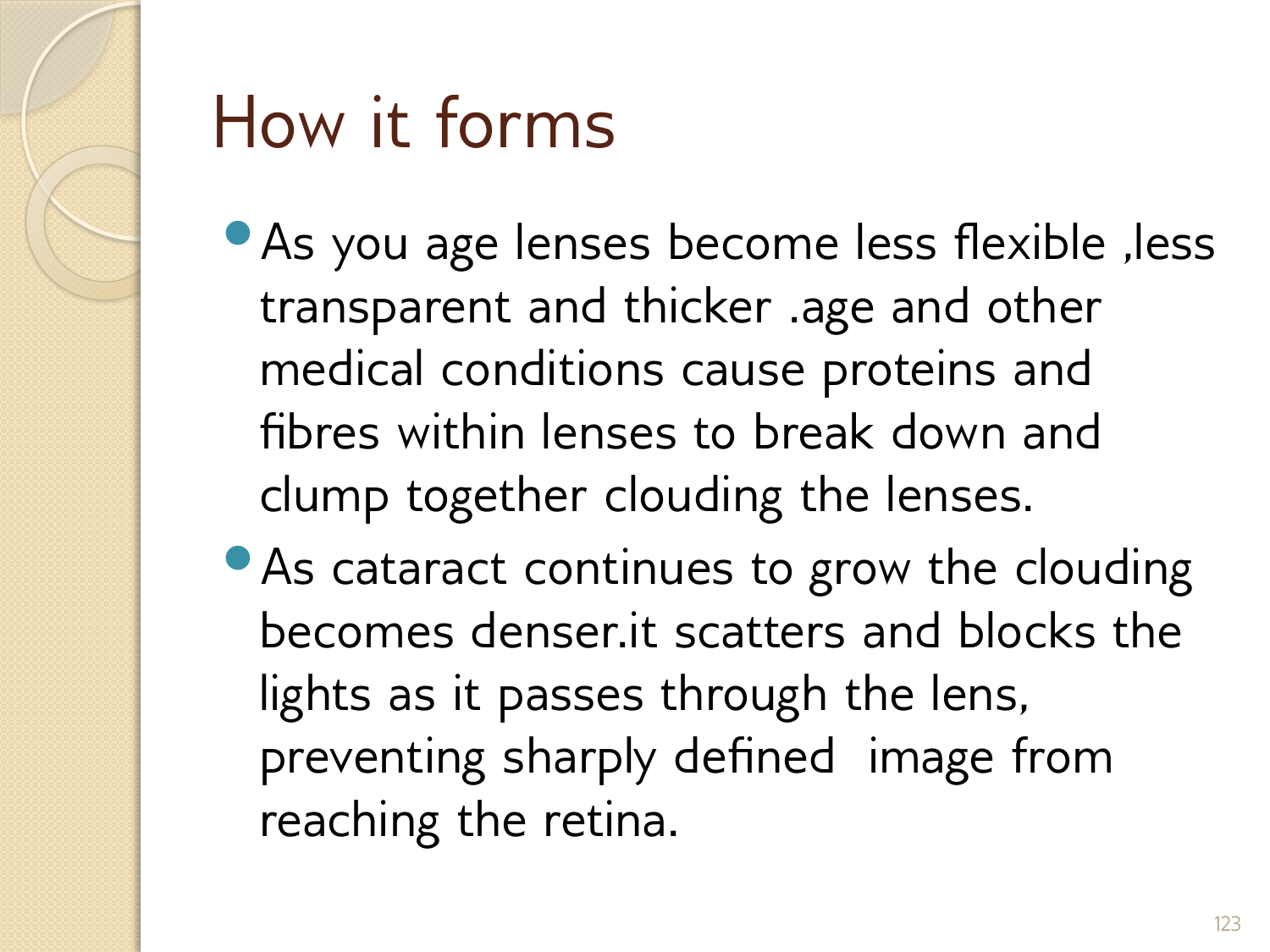

# How it forms
As you age lenses become less flexible ,less transparent and thicker .age and other medical conditions cause proteins and fibres within lenses to break down and clump together clouding the lenses.
As cataract continues to grow the clouding becomes denser.it scatters and blocks the lights as it passes through the lens, preventing sharply defined  image from reaching the retina.
123